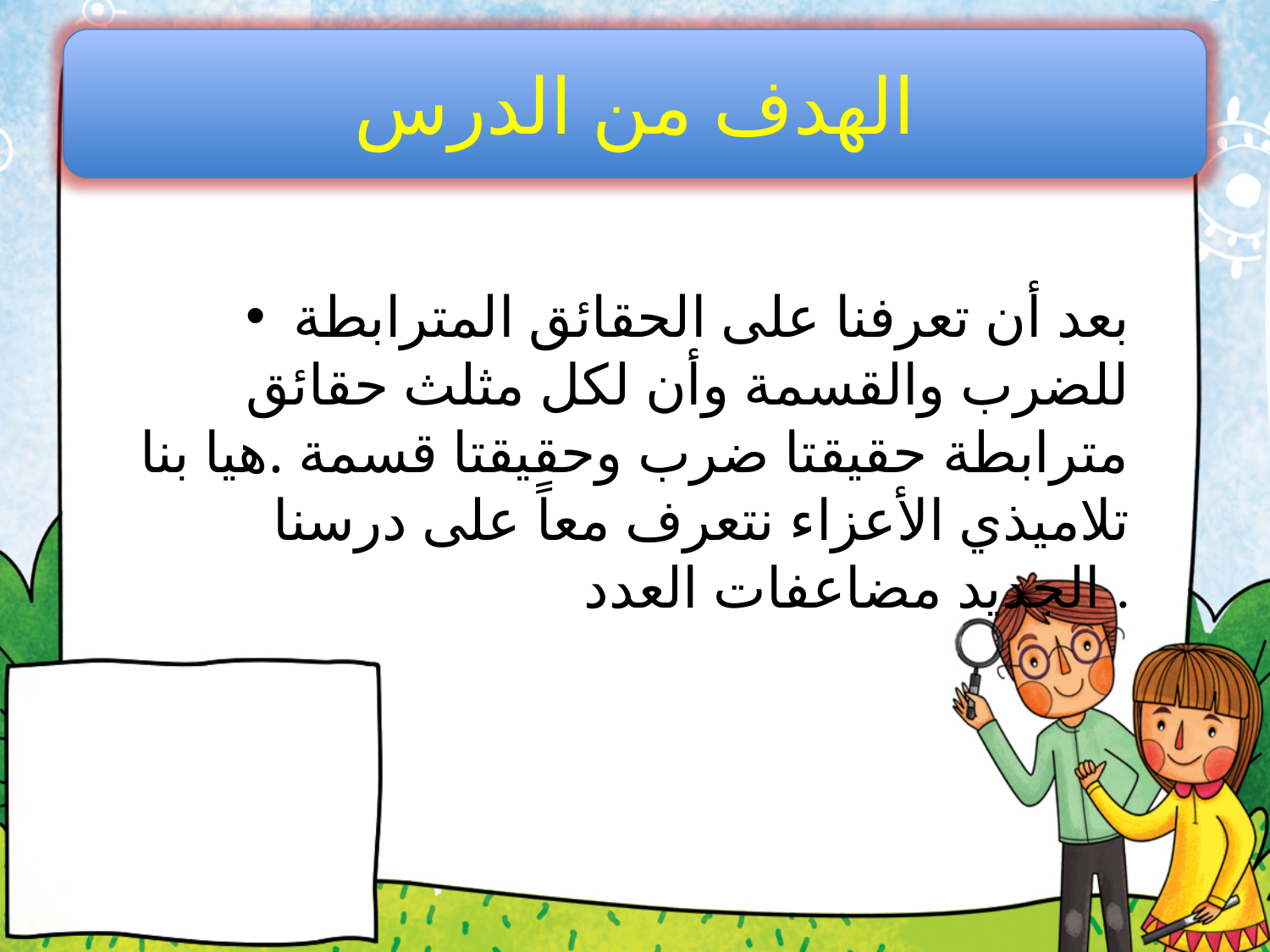

#
الهدف من الدرس
بعد أن تعرفنا على الحقائق المترابطة للضرب والقسمة وأن لكل مثلث حقائق مترابطة حقيقتا ضرب وحقيقتا قسمة .هيا بنا تلاميذي الأعزاء نتعرف معاً على درسنا الجديد مضاعفات العدد .